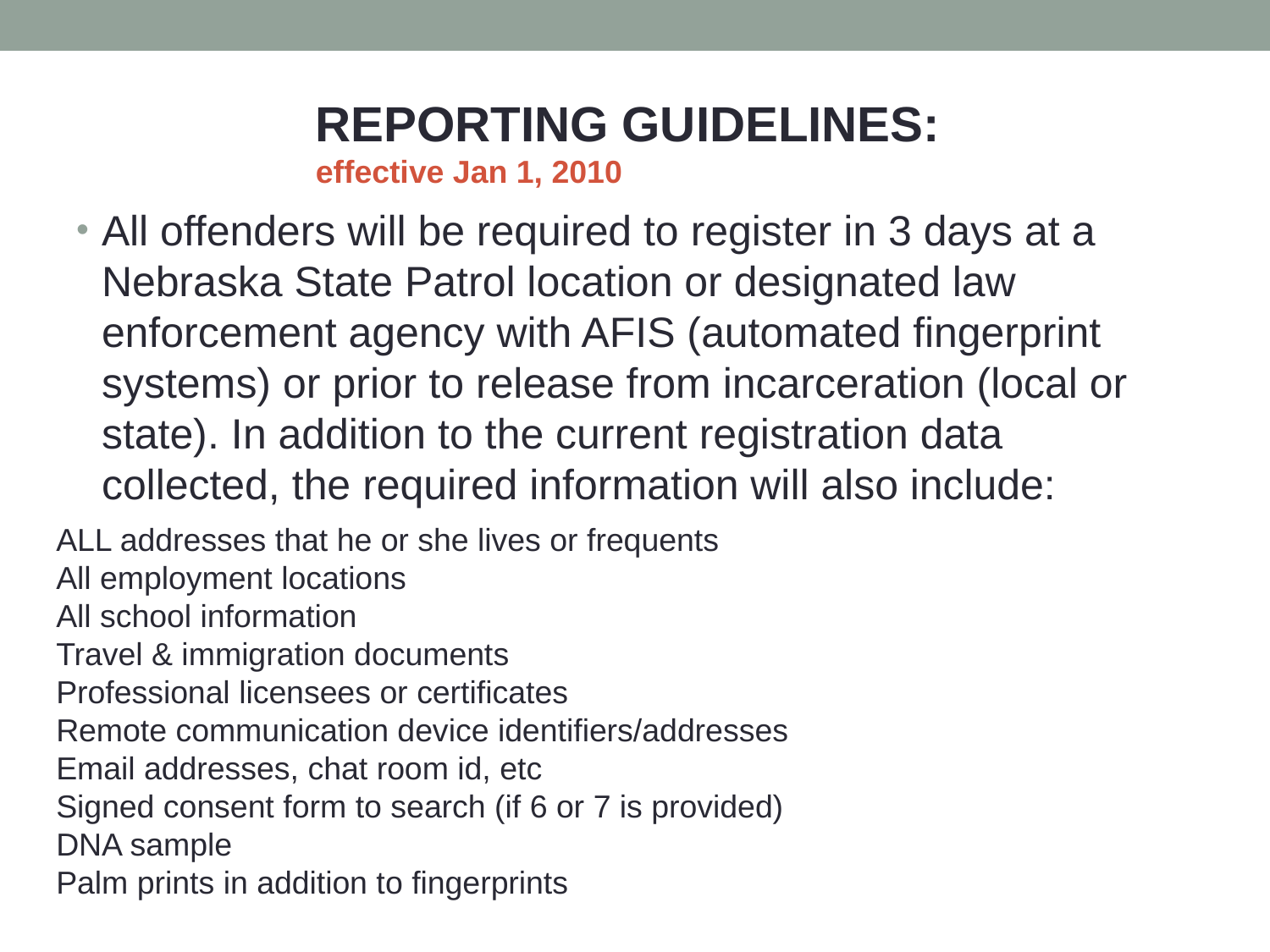

REPORTING GUIDELINES: effective Jan 1, 2010
All offenders will be required to register in 3 days at a Nebraska State Patrol location or designated law enforcement agency with AFIS (automated fingerprint systems) or prior to release from incarceration (local or state). In addition to the current registration data collected, the required information will also include:

ALL addresses that he or she lives or frequents
All employment locations
All school information
Travel & immigration documents
Professional licensees or certificates
Remote communication device identifiers/addresses
Email addresses, chat room id, etc
Signed consent form to search (if 6 or 7 is provided)
DNA sample
Palm prints in addition to fingerprints